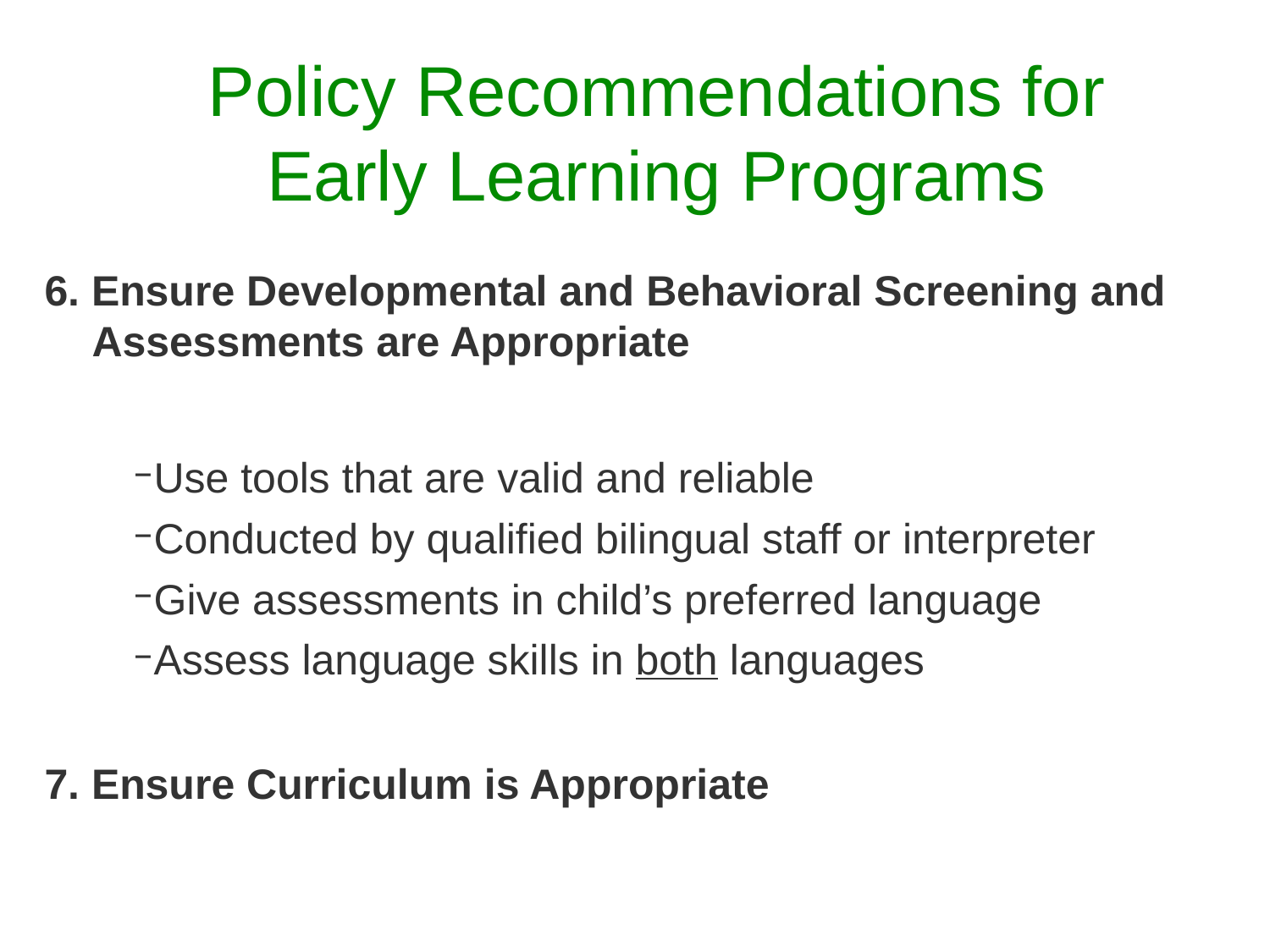

Policy Recommendations for Early Learning Programs
6. Ensure Developmental and Behavioral Screening and
    Assessments are Appropriate

Use tools that are valid and reliable
Conducted by qualified bilingual staff or interpreter
Give assessments in child’s preferred language
Assess language skills in both languages

7. Ensure Curriculum is Appropriate